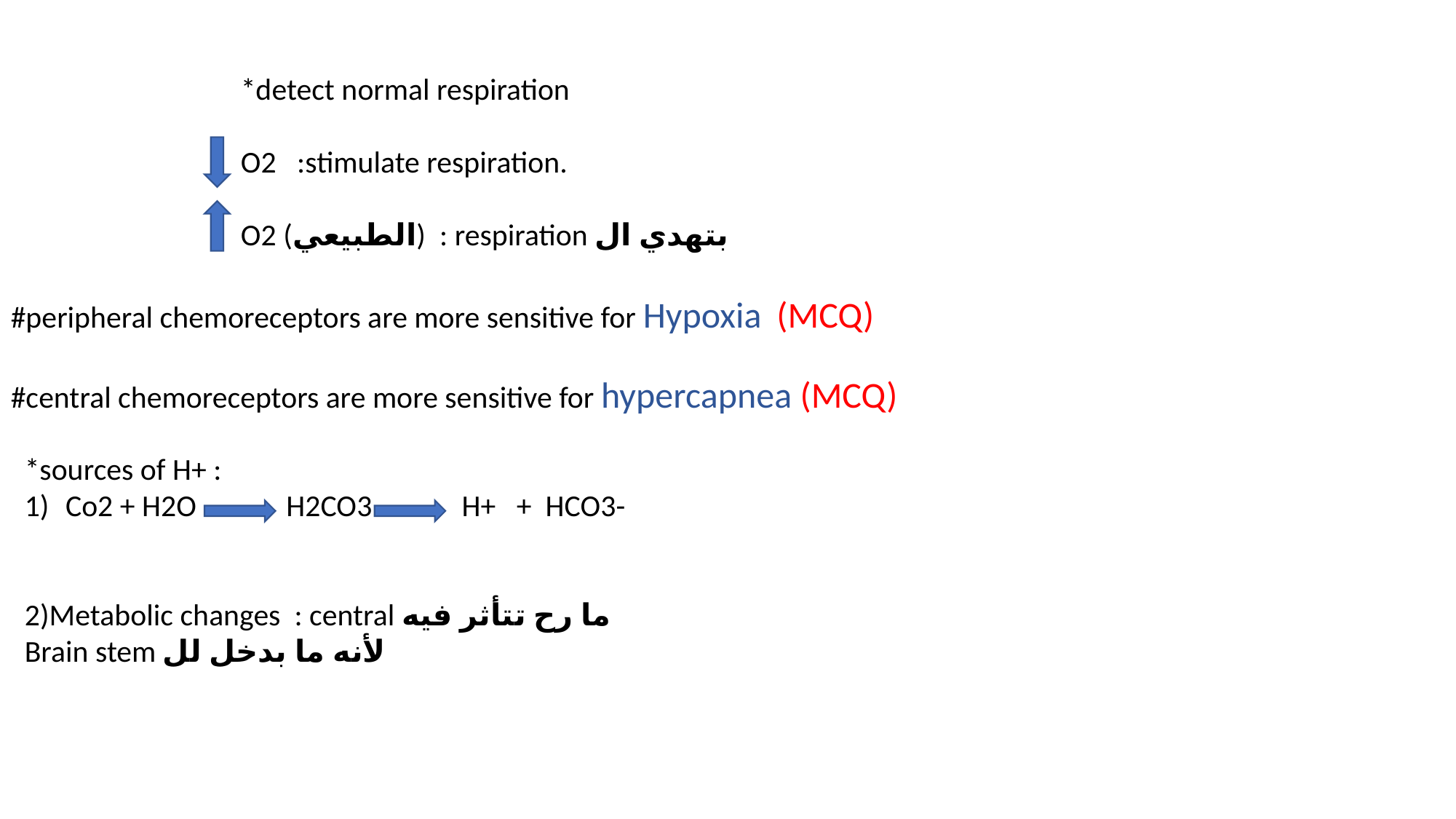

*detect normal respiration

O2   :stimulate respiration.

O2 (الطبيعي)  : respiration بتهدي ال

#peripheral chemoreceptors are more sensitive for Hypoxia  (MCQ)

#central chemoreceptors are more sensitive for hypercapnea (MCQ)
*sources of H+ :
Co2 + H2O             H2CO3             H+   +  HCO3-

2)Metabolic changes  : central ما رح تتأثر فيه
Brain stem لأنه ما بدخل لل